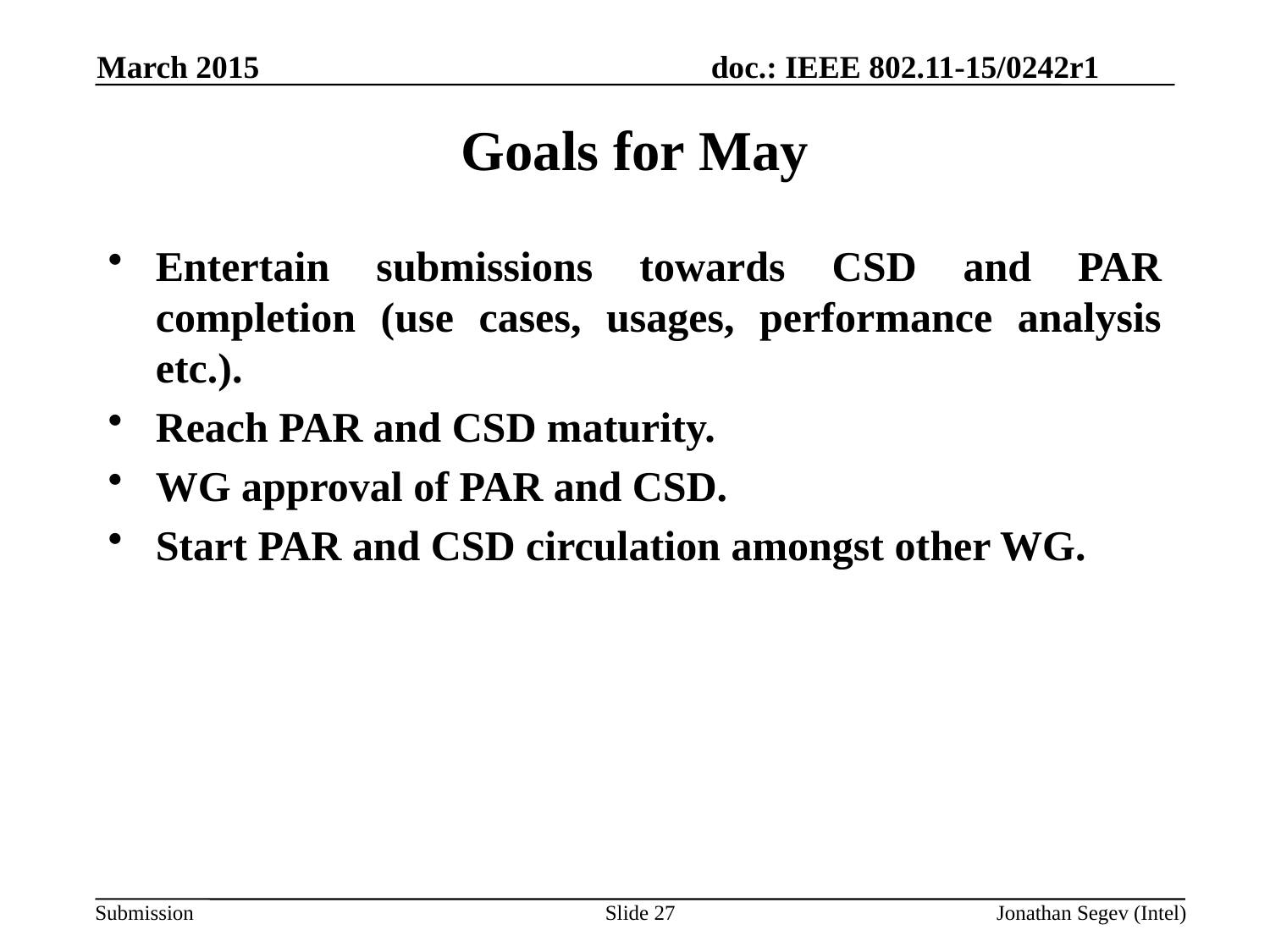

March 2015
Goals for May
Entertain submissions towards CSD and PAR completion (use cases, usages, performance analysis etc.).
Reach PAR and CSD maturity.
WG approval of PAR and CSD.
Start PAR and CSD circulation amongst other WG.
Slide 27
Jonathan Segev (Intel)